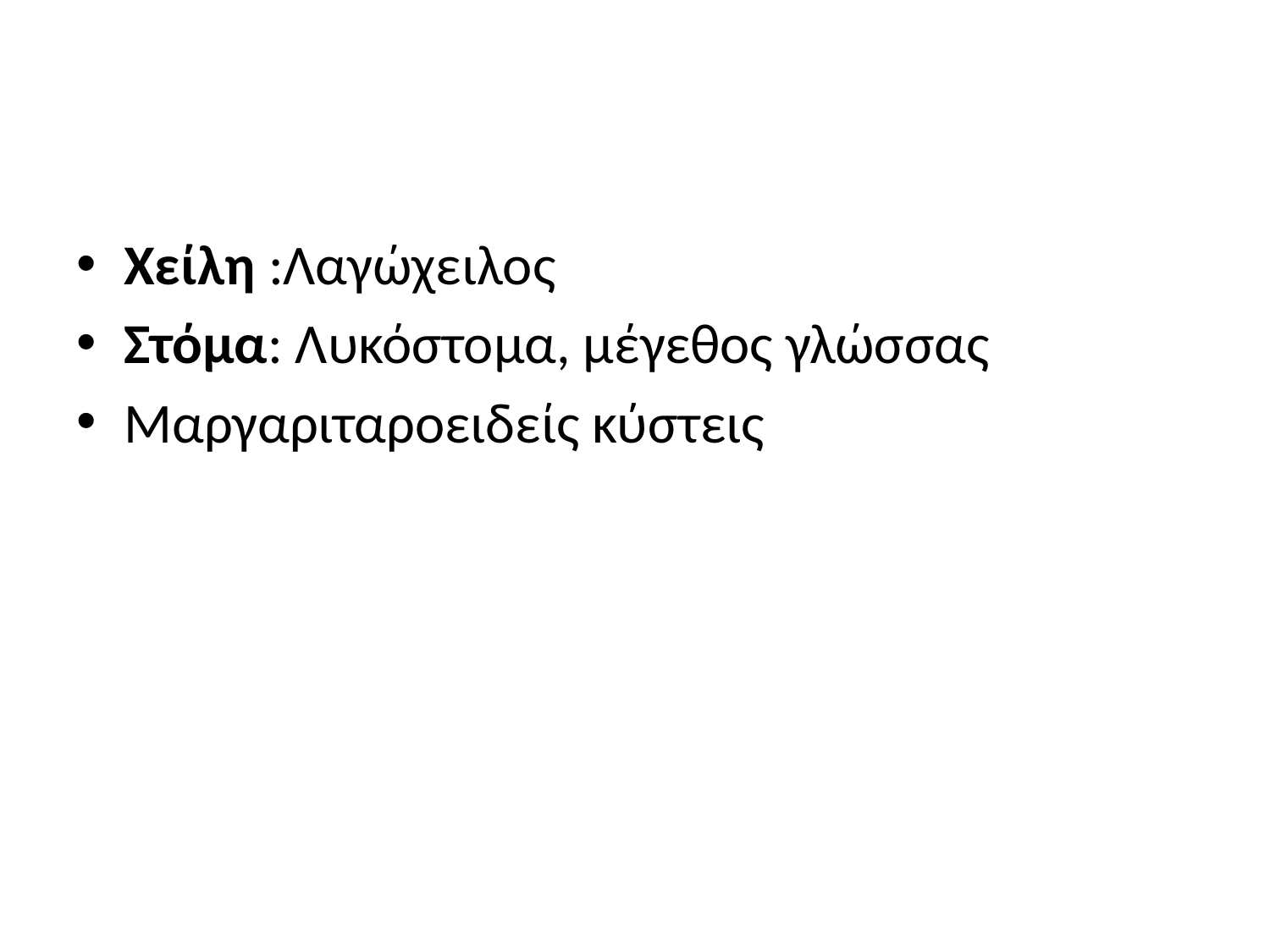

#
Χείλη :Λαγώχειλος
Στόμα: Λυκόστομα, μέγεθος γλώσσας
Μαργαριταροειδείς κύστεις